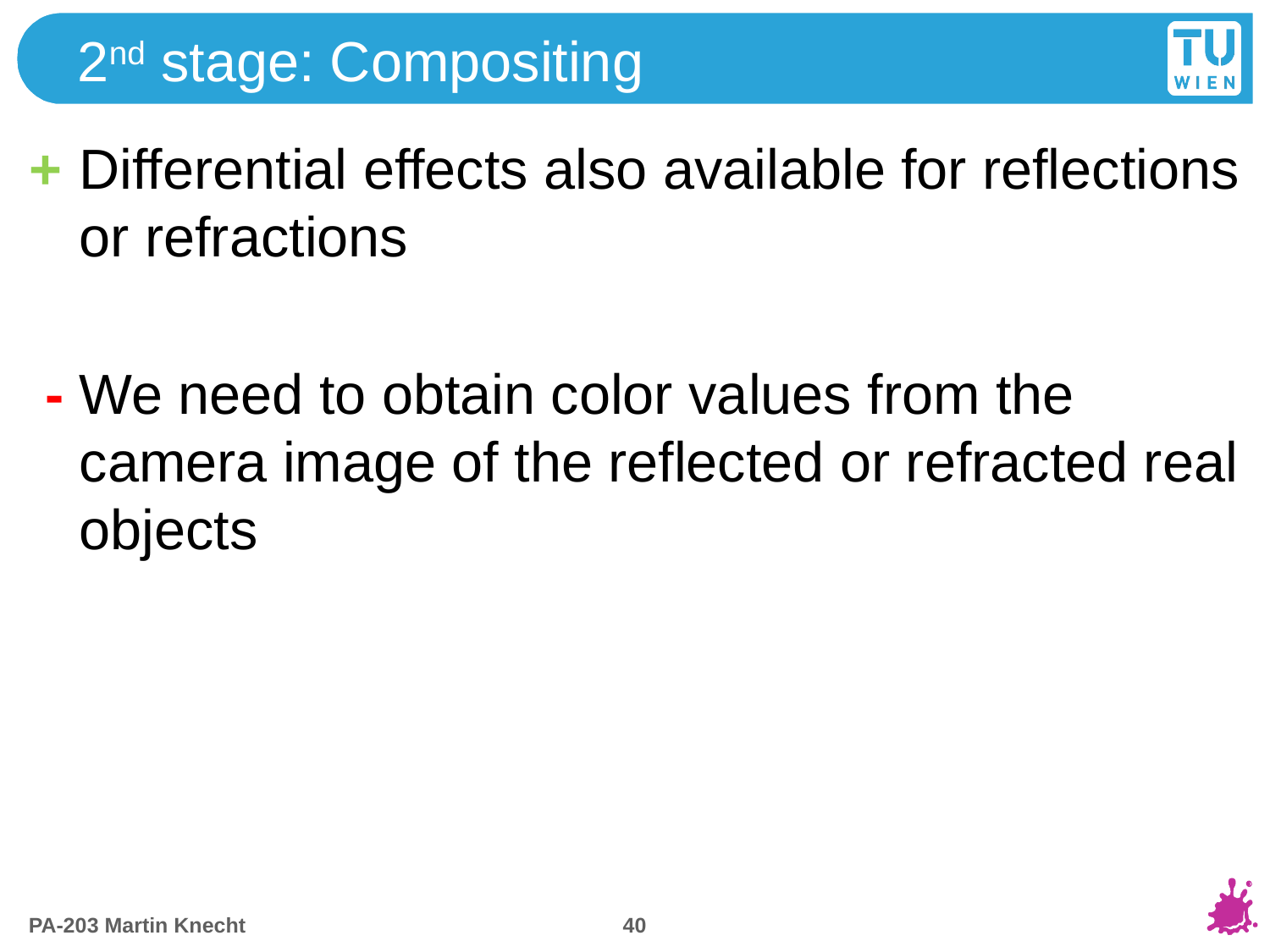

# 2nd stage: Compositing
+	Differential effects also available for reflections or refractions

 - We need to obtain color values from the camera image of the reflected or refracted real objects
40
PA-203 Martin Knecht